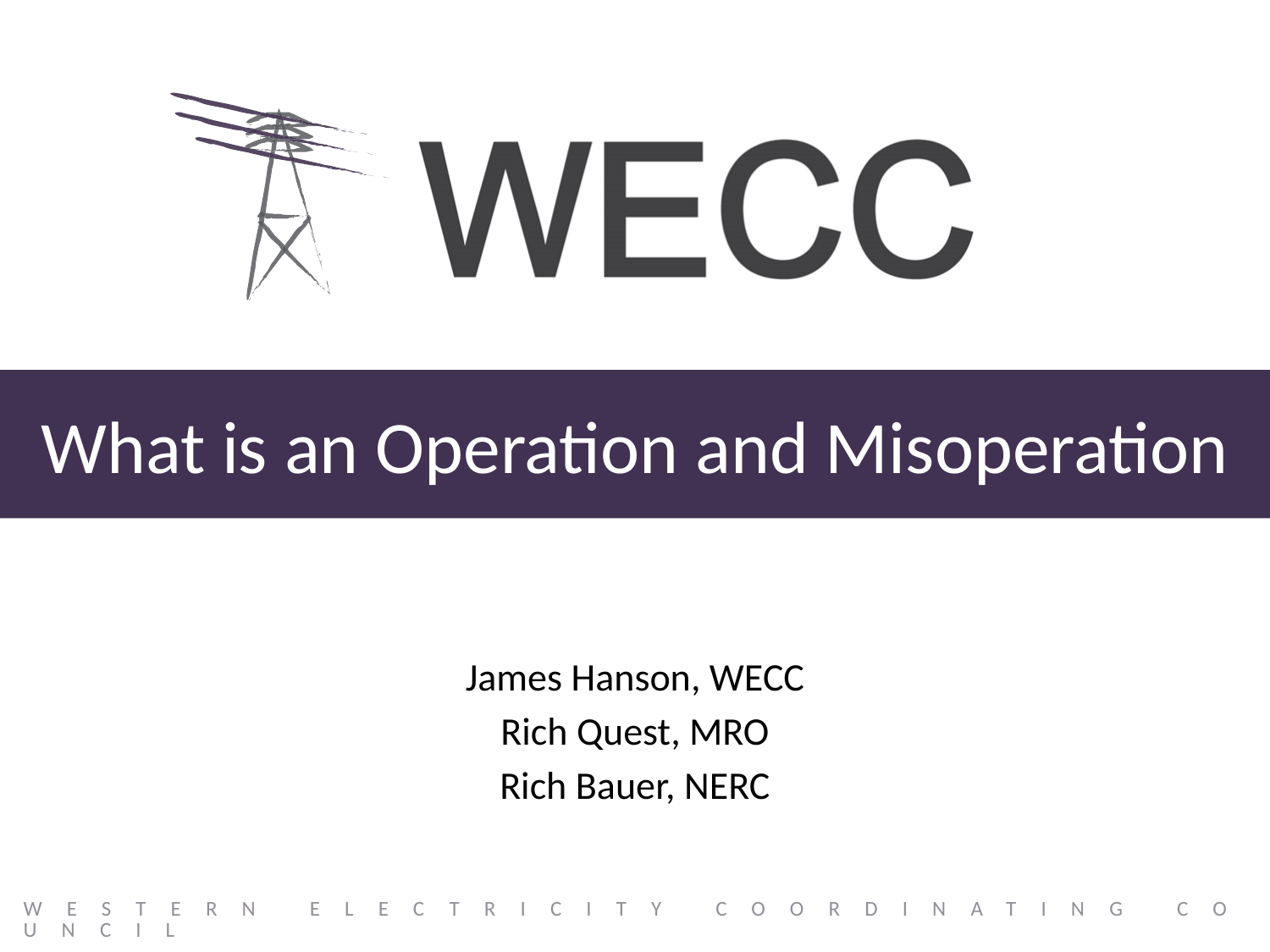

# What is an Operation and Misoperation
James Hanson, WECC
Rich Quest, MRO
Rich Bauer, NERC
Western Electricity Coordinating Council